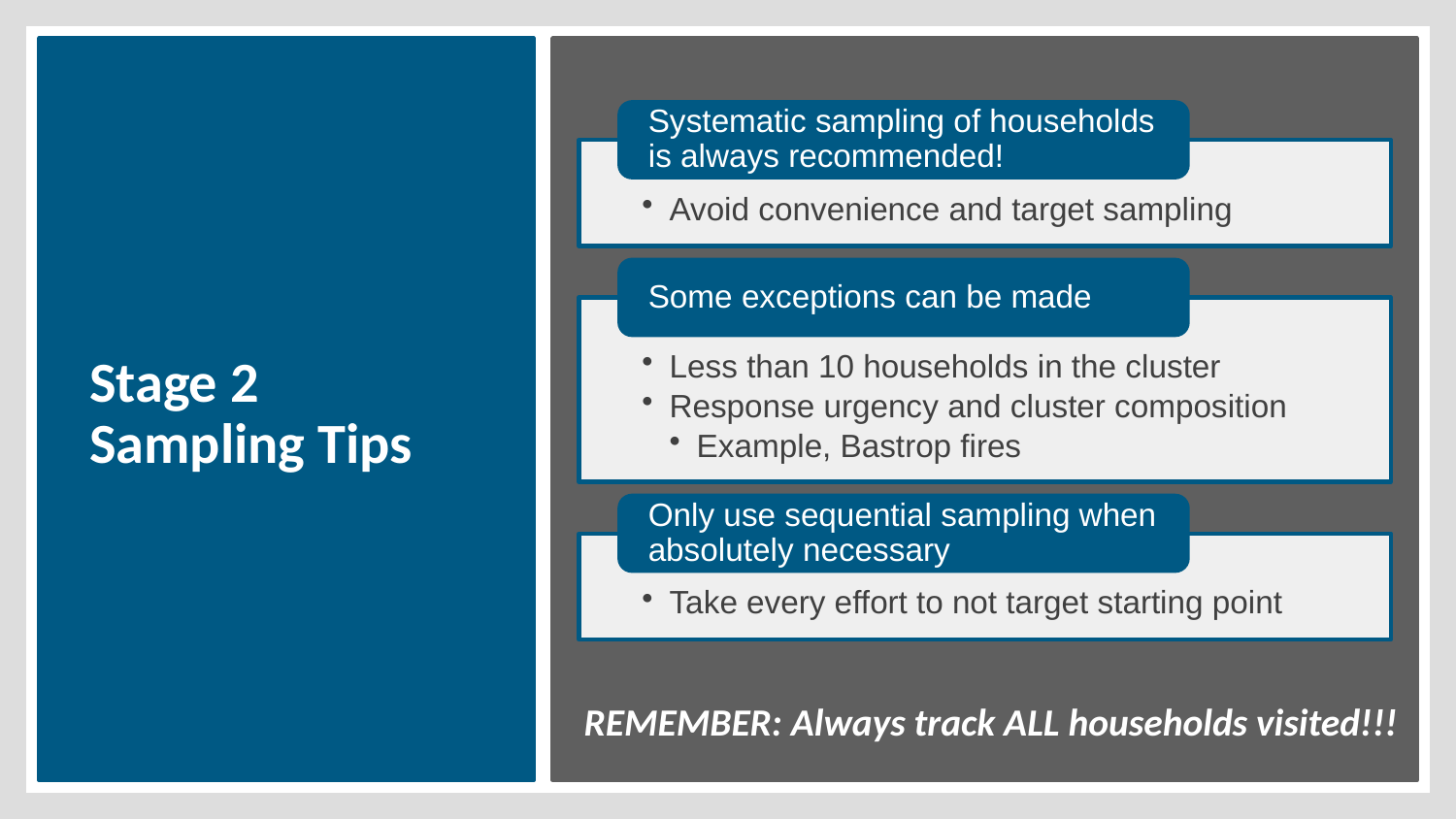

Avoid convenience and target sampling
Systematic sampling of households is always recommended!
Less than 10 households in the cluster
Response urgency and cluster composition
Example, Bastrop fires
Some exceptions can be made
Take every effort to not target starting point
Only use sequential sampling when absolutely necessary

# Stage 2 Sampling Tips
REMEMBER: Always track ALL households visited!!!